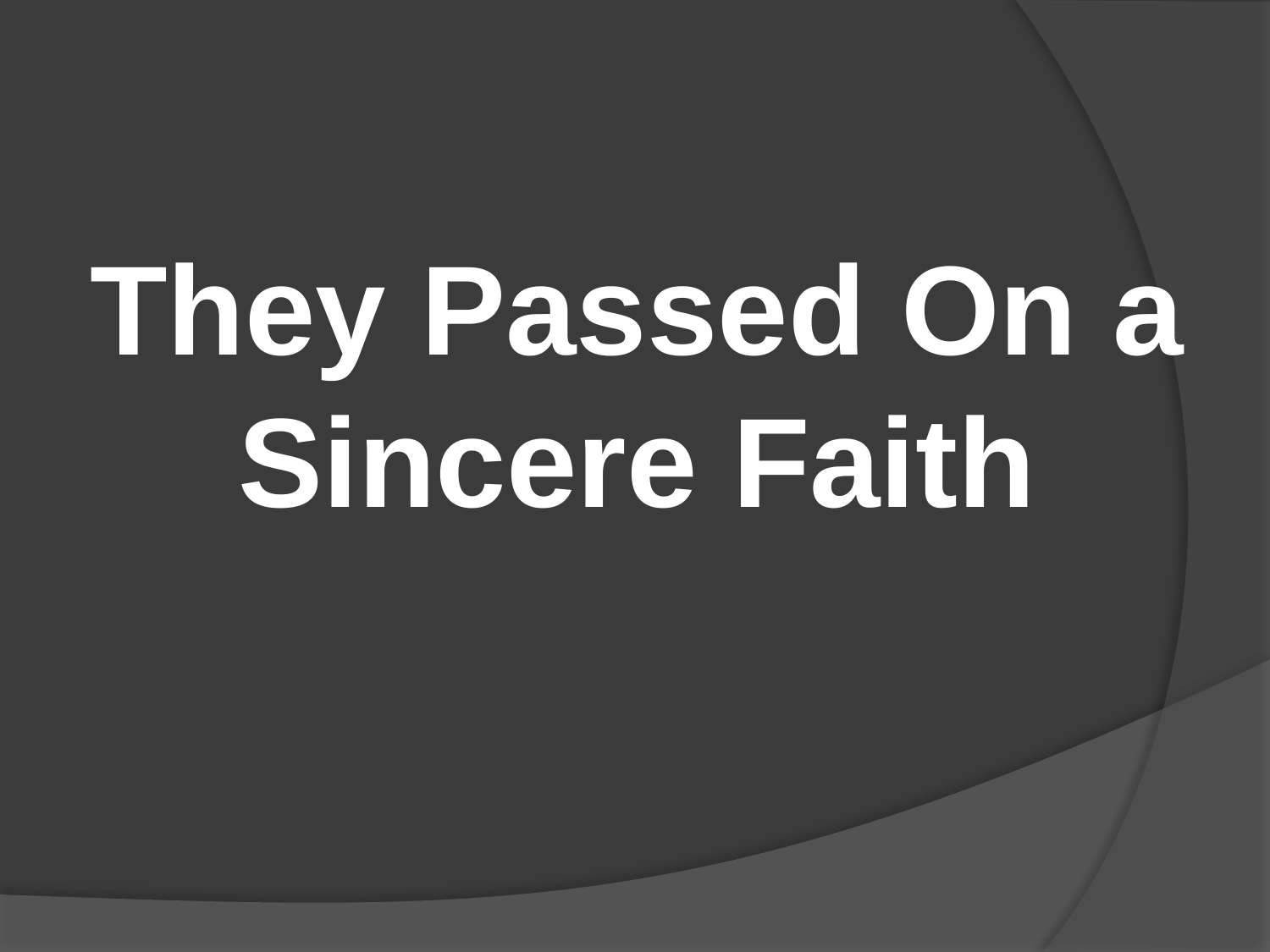

#
They Passed On a Sincere Faith